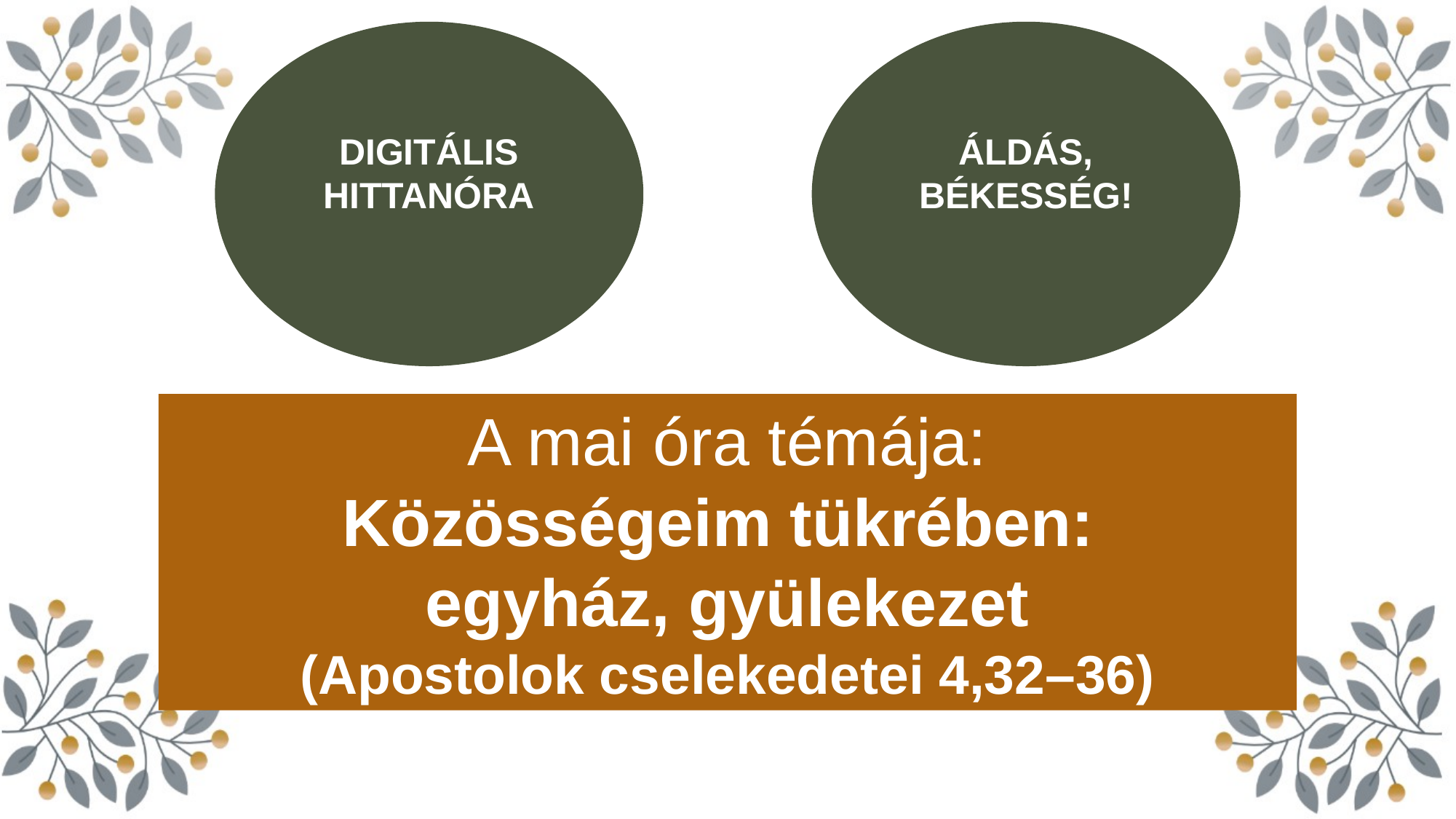

DIGITÁLIS HITTANÓRA

ÁLDÁS, BÉKESSÉG!

A mai óra témája:
Közösségeim tükrében:
egyház, gyülekezet
(Apostolok cselekedetei 4,32–36)